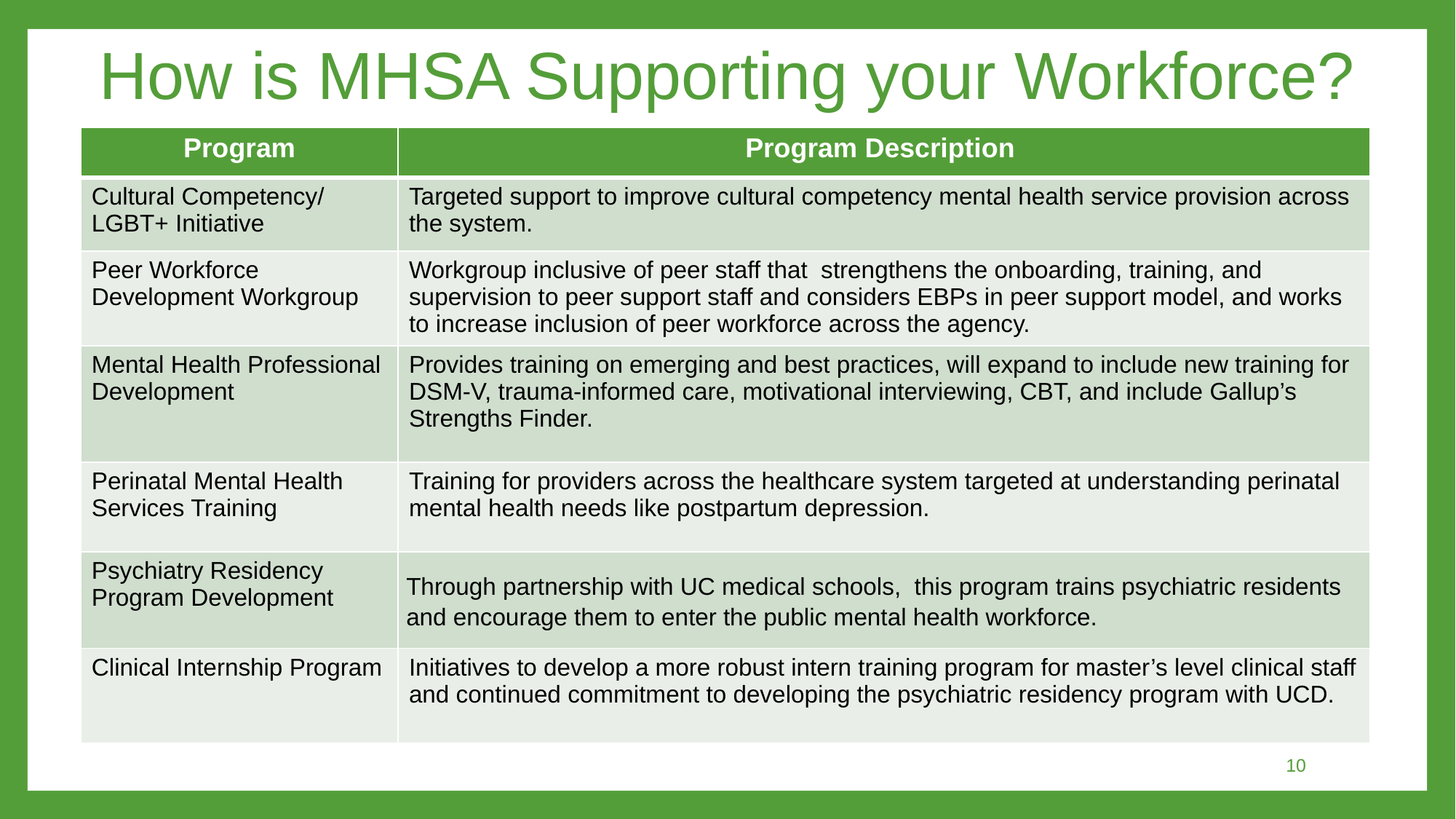

# How is MHSA Supporting your Workforce?
| Program | Program Description |
| --- | --- |
| Cultural Competency/ LGBT+ Initiative | Targeted support to improve cultural competency mental health service provision across the system. |
| Peer Workforce Development Workgroup | Workgroup inclusive of peer staff that strengthens the onboarding, training, and supervision to peer support staff and considers EBPs in peer support model, and works to increase inclusion of peer workforce across the agency. |
| Mental Health Professional Development | Provides training on emerging and best practices, will expand to include new training for DSM-V, trauma-informed care, motivational interviewing, CBT, and include Gallup’s Strengths Finder. |
| Perinatal Mental Health Services Training | Training for providers across the healthcare system targeted at understanding perinatal mental health needs like postpartum depression. |
| Psychiatry Residency Program Development | Through partnership with UC medical schools, this program trains psychiatric residents and encourage them to enter the public mental health workforce. |
| Clinical Internship Program | Initiatives to develop a more robust intern training program for master’s level clinical staff and continued commitment to developing the psychiatric residency program with UCD. |
10